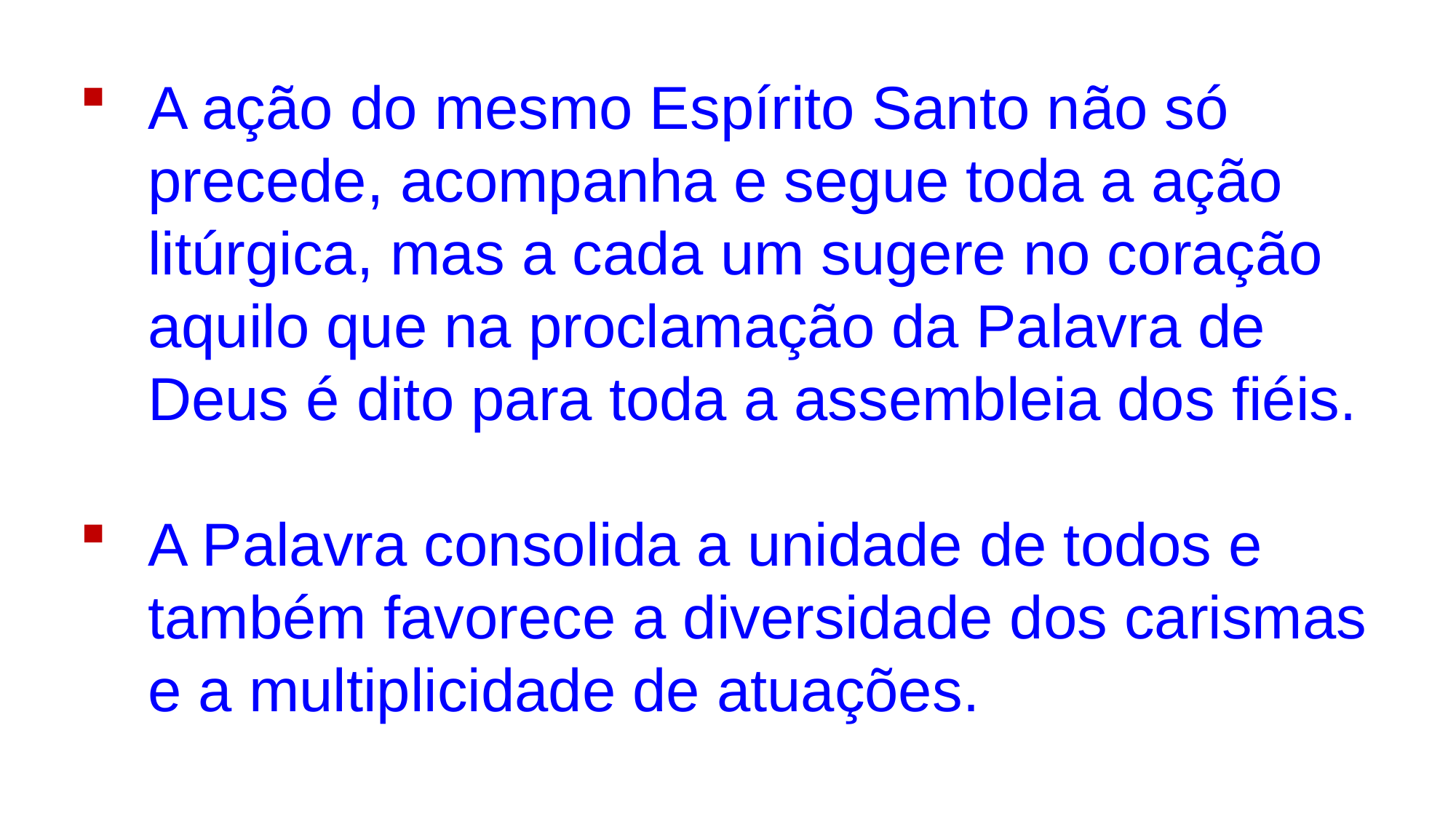

A ação do mesmo Espírito Santo não só precede, acompanha e segue toda a ação litúrgica, mas a cada um sugere no coração aquilo que na proclamação da Palavra de Deus é dito para toda a assembleia dos fiéis.

A Palavra consolida a unidade de todos e também favorece a diversidade dos carismas e a multiplicidade de atuações.